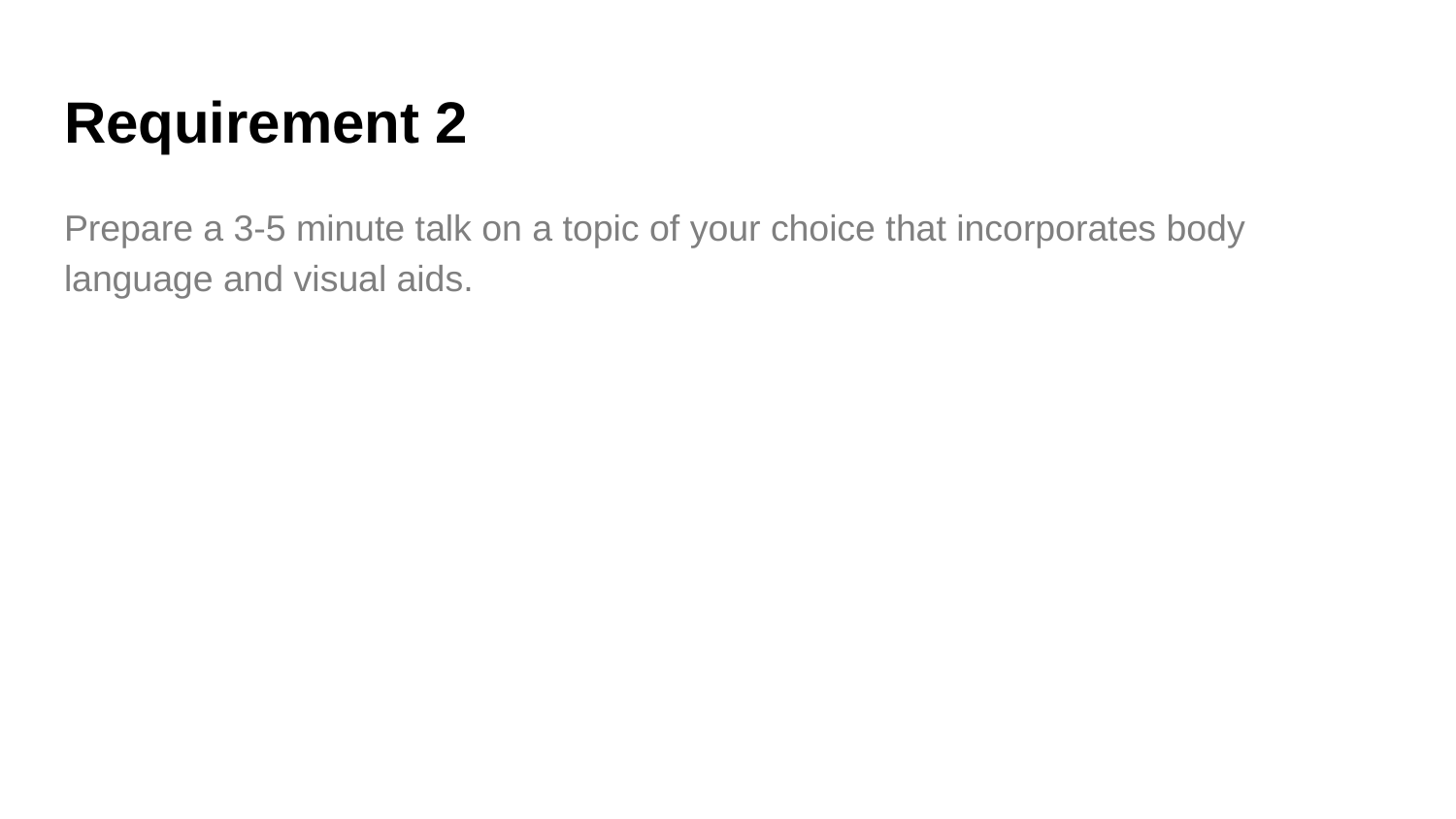

# Requirement 2
Prepare a 3-5 minute talk on a topic of your choice that incorporates body language and visual aids.